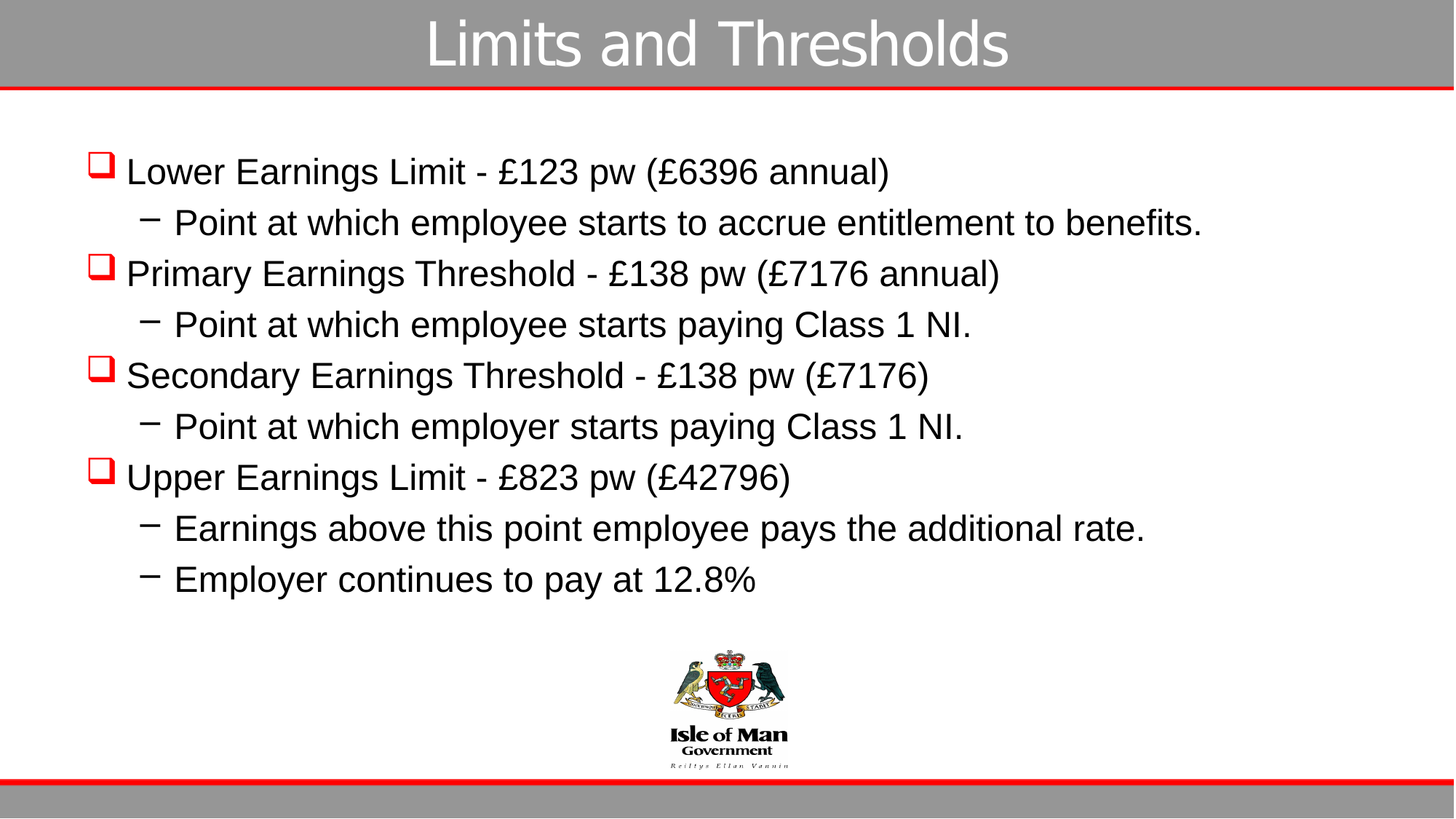

# Limits and Thresholds
Lower Earnings Limit - £123 pw (£6396 annual)
Point at which employee starts to accrue entitlement to benefits.
Primary Earnings Threshold - £138 pw (£7176 annual)
Point at which employee starts paying Class 1 NI.
Secondary Earnings Threshold - £138 pw (£7176)
Point at which employer starts paying Class 1 NI.
Upper Earnings Limit - £823 pw (£42796)
Earnings above this point employee pays the additional rate.
Employer continues to pay at 12.8%